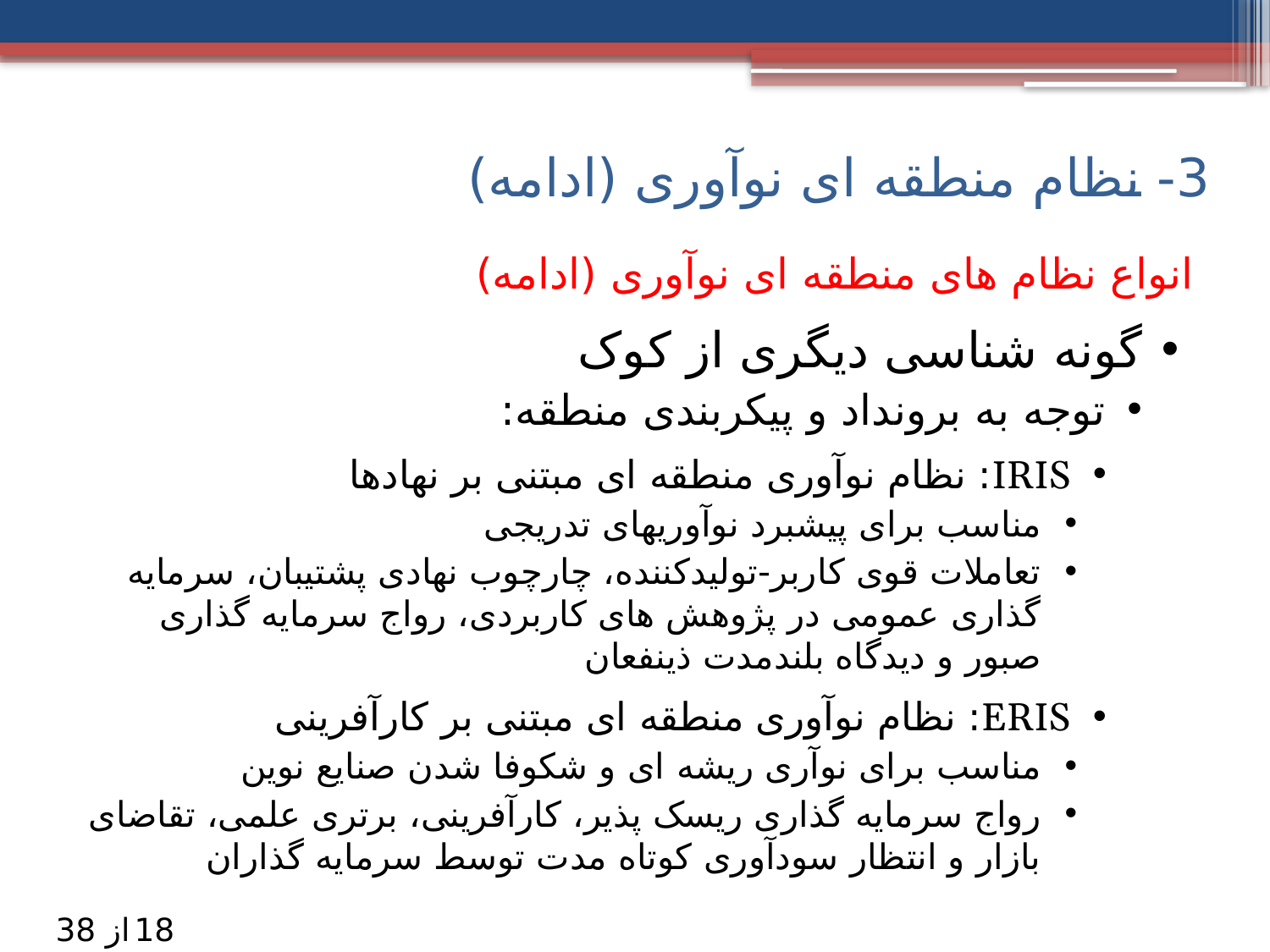

3- نظام منطقه ای نوآوری (ادامه)
# انواع نظام های منطقه ای نوآوری (ادامه)
گونه شناسی دیگری از کوک
توجه به برونداد و پیکربندی منطقه:
IRIS: نظام نوآوری منطقه ای مبتنی بر نهادها
مناسب برای پیشبرد نوآوریهای تدریجی
تعاملات قوی کاربر-تولیدکننده، چارچوب نهادی پشتیبان، سرمایه گذاری عمومی در پژوهش های کاربردی، رواج سرمایه گذاری صبور و دیدگاه بلندمدت ذینفعان
ERIS: نظام نوآوری منطقه ای مبتنی بر کارآفرینی
مناسب برای نوآری ریشه ای و شکوفا شدن صنایع نوین
رواج سرمایه گذاری ریسک پذیر، کارآفرینی، برتری علمی، تقاضای بازار و انتظار سودآوری کوتاه مدت توسط سرمایه گذاران

18
از 38